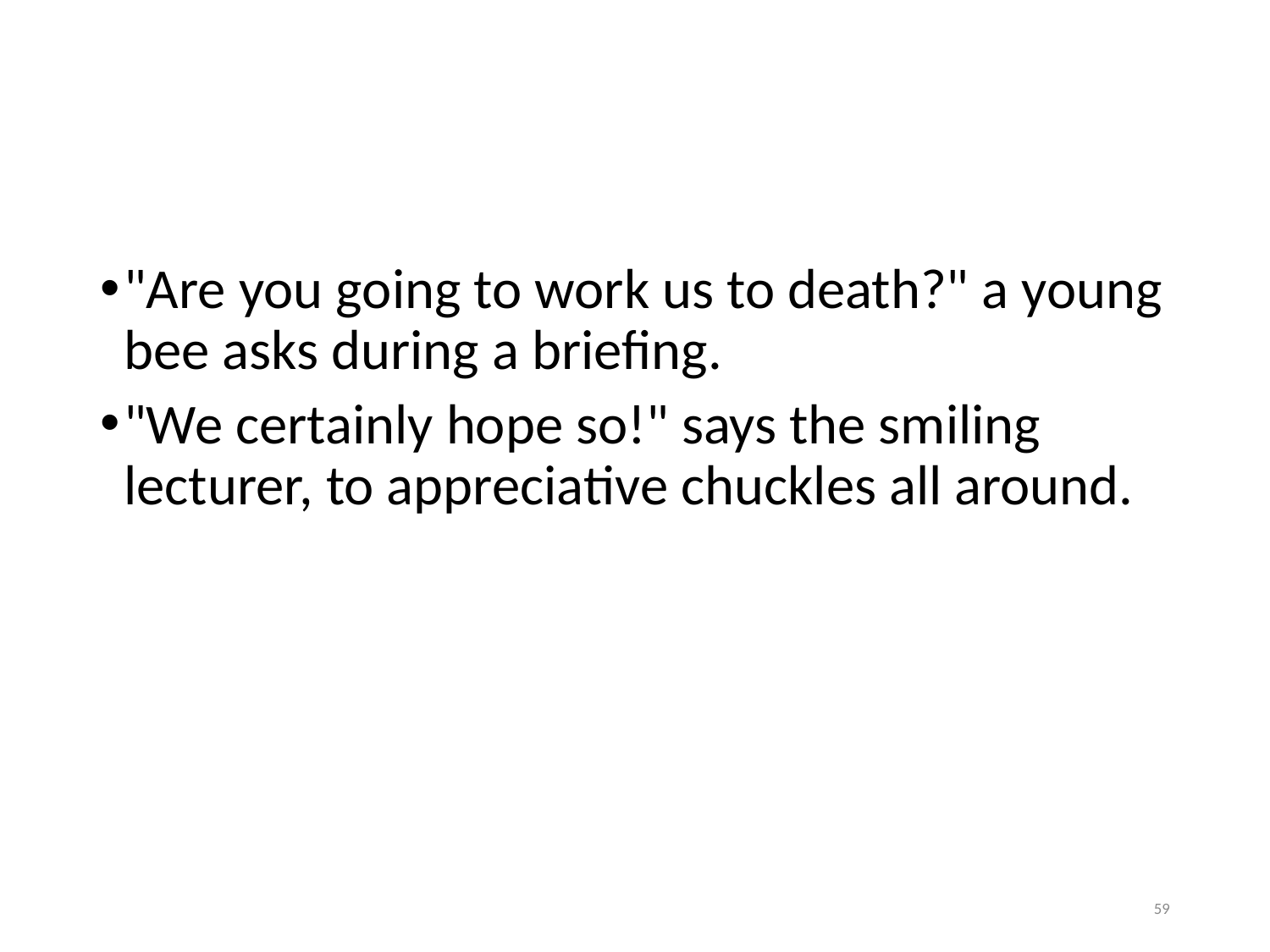

#
"Are you going to work us to death?" a young bee asks during a briefing.
"We certainly hope so!" says the smiling lecturer, to appreciative chuckles all around.
59